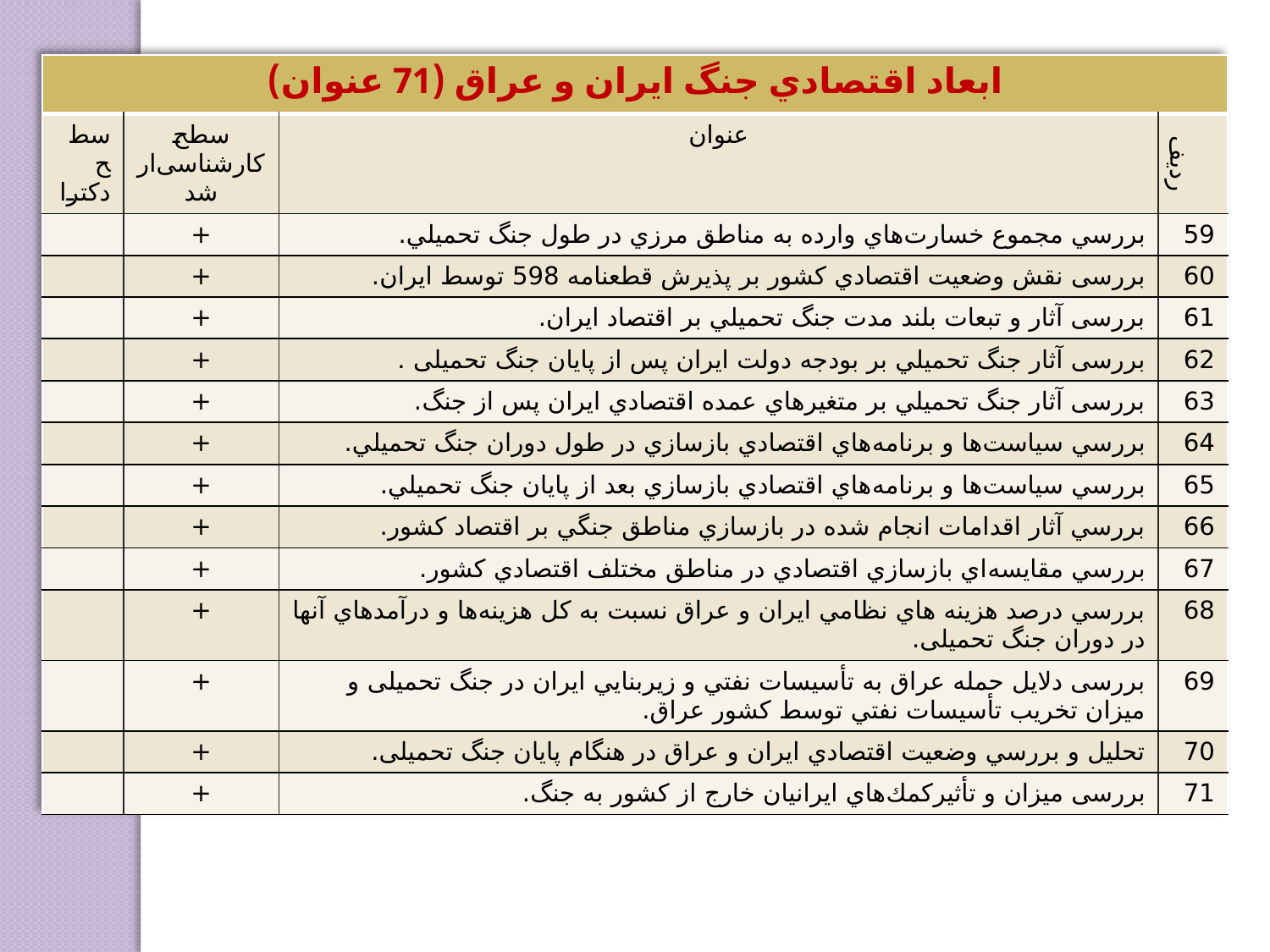

| ابعاد اقتصادي جنگ ايران و عراق (71 عنوان) |  |  |  |
| --- | --- | --- | --- |
| سطح دکترا | سطح کارشناسی‌ارشد | عنوان | ردیف |
|  | + | بررسي مجموع خسارت‌هاي وارده به مناطق مرزي در طول جنگ تحميلي. | 59 |
|  | + | بررسی نقش وضعيت اقتصادي كشور بر پذيرش قطعنامه 598 توسط ايران. | 60 |
|  | + | بررسی آثار و تبعات بلند مدت جنگ تحميلي بر اقتصاد ايران. | 61 |
|  | + | بررسی آثار جنگ تحميلي بر بودجه دولت ايران پس از پایان جنگ تحمیلی . | 62 |
|  | + | بررسی آثار جنگ تحميلي بر متغيرهاي عمده اقتصادي ايران پس از جنگ. | 63 |
|  | + | بررسي سياست‌ها و برنامه‌هاي اقتصادي بازسازي در طول دوران جنگ تحميلي. | 64 |
|  | + | بررسي سياست‌ها و برنامه‌هاي اقتصادي بازسازي بعد از پايان جنگ تحميلي. | 65 |
|  | + | بررسي آثار اقدامات انجام شده در بازسازي مناطق جنگي بر اقتصاد كشور. | 66 |
|  | + | بررسي مقايسه‌اي بازسازي اقتصادي در مناطق مختلف اقتصادي كشور. | 67 |
|  | + | بررسي درصد هزينه هاي نظامي ايران و عراق نسبت به كل هزينه‌ها و درآمدهاي آنها در دوران جنگ تحمیلی. | 68 |
|  | + | بررسی دلايل حمله عراق به تأسيسات نفتي و زيربنایي ايران در جنگ تحمیلی و ميزان تخريب تأسيسات نفتي توسط كشور عراق. | 69 |
|  | + | تحليل و بررسي وضعيت اقتصادي ايران و عراق در هنگام پايان جنگ تحمیلی. | 70 |
|  | + | بررسی میزان و تأثیركمك‌هاي ايرانيان خارج از كشور به جنگ. | 71 |